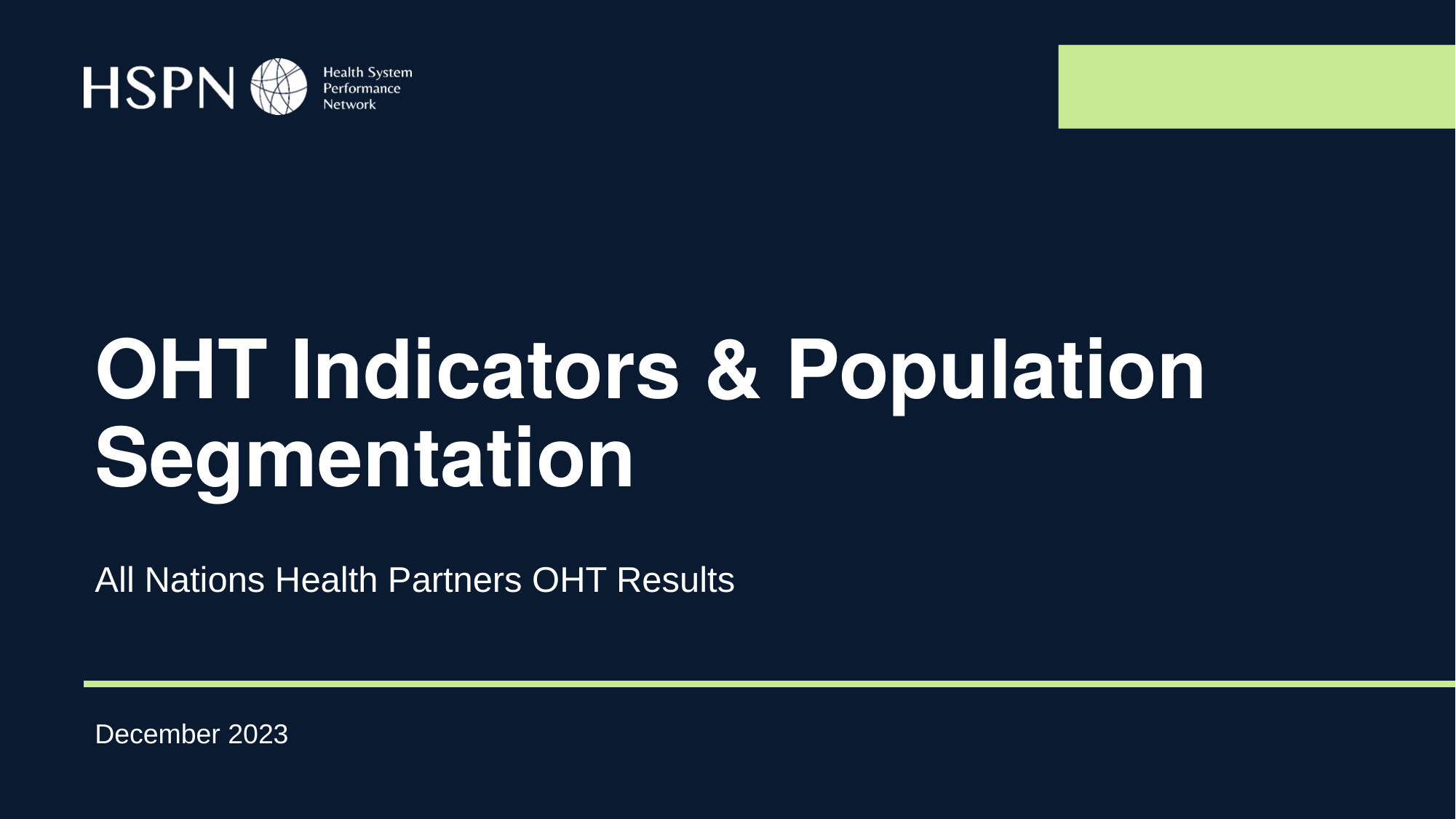

# OHT Indicators & Population Segmentation
All Nations Health Partners OHT Results
December 2023